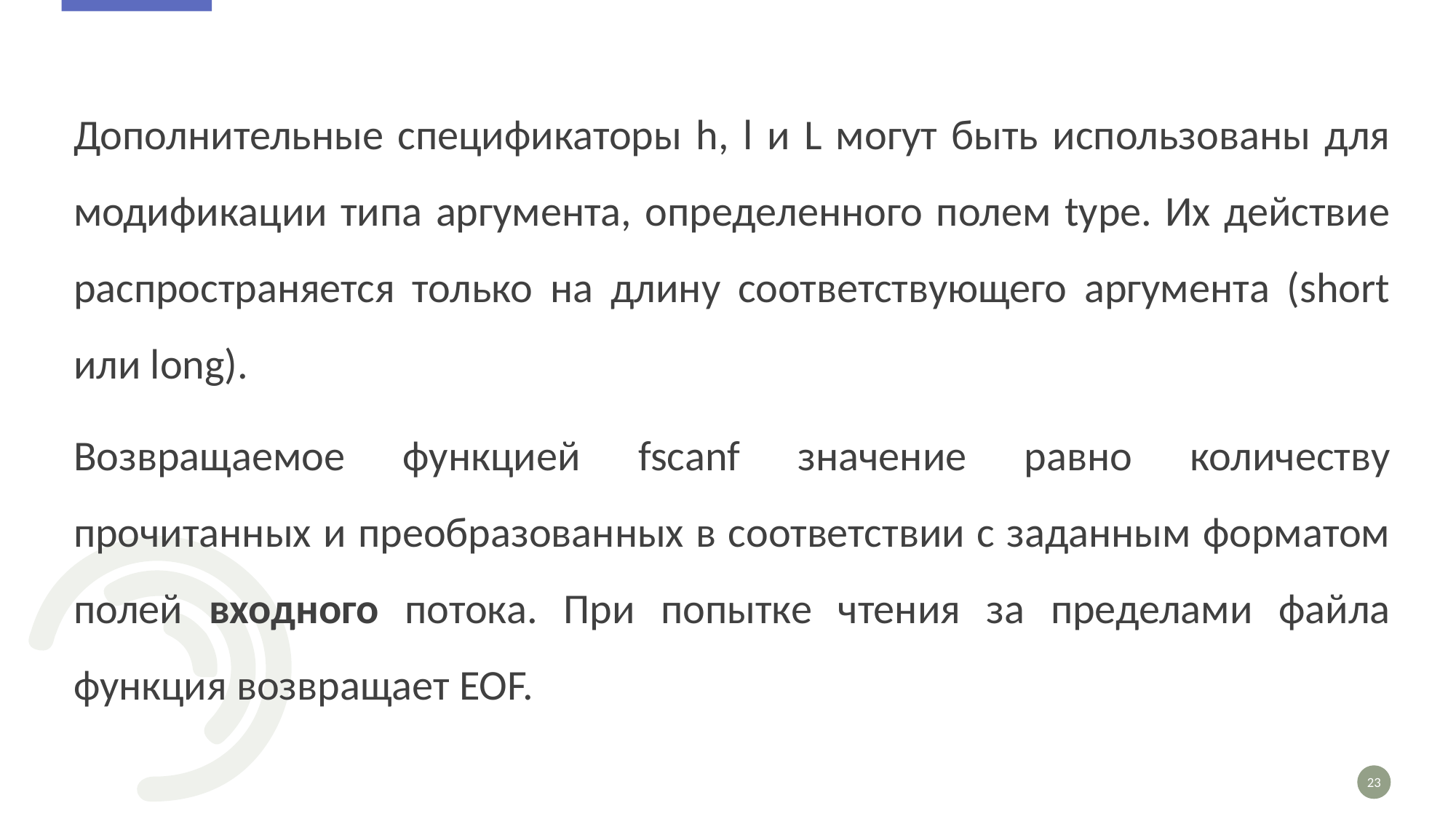

Дополнительные спецификаторы h, l и L могут быть использованы для модификации типа аргумента, определенного полем type. Их действие распространяется только на длину соответствующего аргумента (short или long).
Возвращаемое функцией fscanf значение равно количеству прочитанных и преобразованных в соответствии с заданным форматом полей входного потока. При попытке чтения за пределами файла функция возвращает EOF.
23